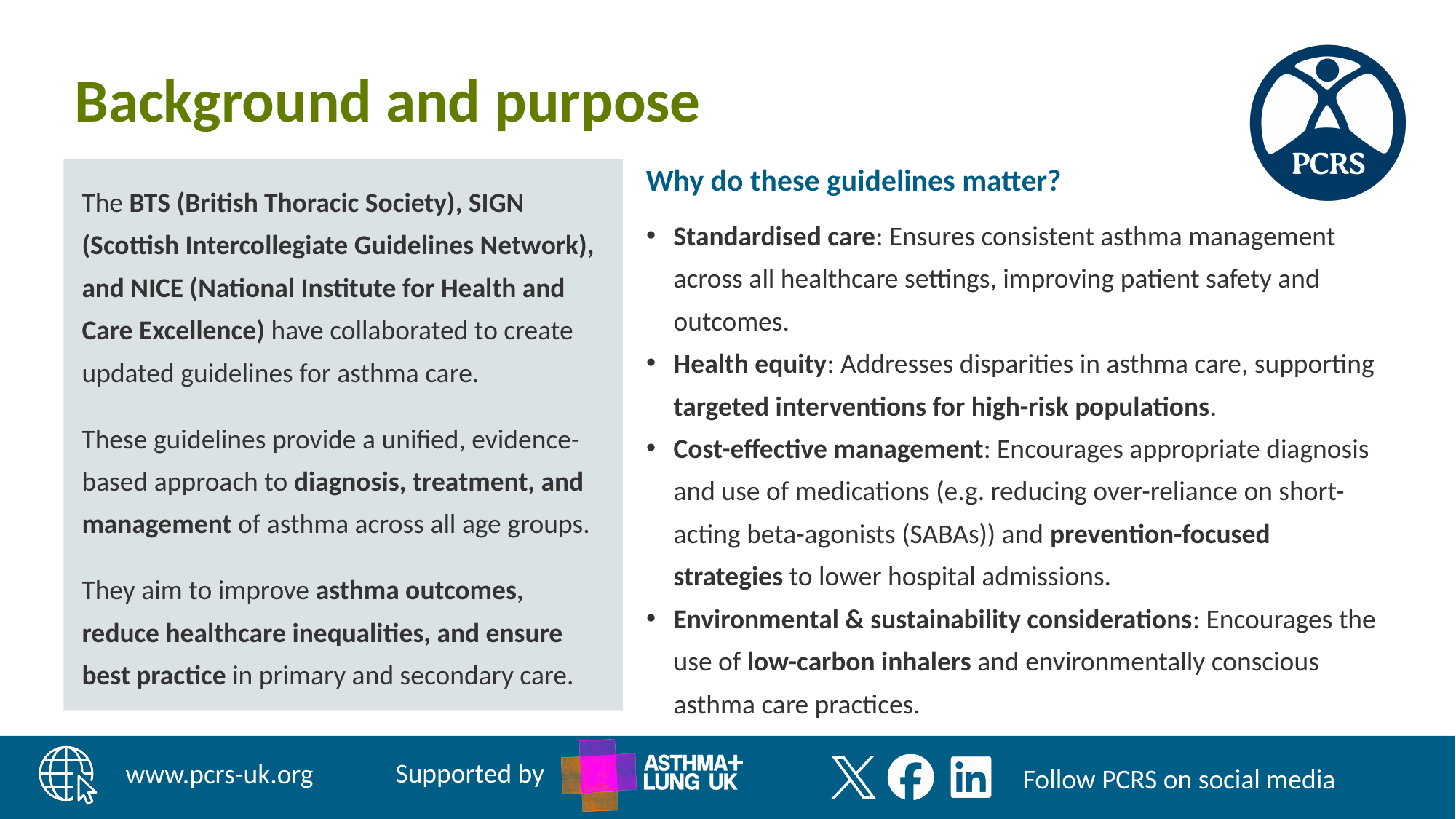

# Background and purpose
Why do these guidelines matter?

The BTS (British Thoracic Society), SIGN (Scottish Intercollegiate Guidelines Network), and NICE (National Institute for Health and Care Excellence) have collaborated to create updated guidelines for asthma care.

These guidelines provide a unified, evidence-based approach to diagnosis, treatment, and management of asthma across all age groups.

They aim to improve asthma outcomes, reduce healthcare inequalities, and ensure best practice in primary and secondary care.
Standardised care: Ensures consistent asthma management across all healthcare settings, improving patient safety and outcomes.
Health equity: Addresses disparities in asthma care, supporting targeted interventions for high-risk populations.
Cost-effective management: Encourages appropriate diagnosis and use of medications (e.g. reducing over-reliance on short-acting beta-agonists (SABAs)) and prevention-focused strategies to lower hospital admissions.
Environmental & sustainability considerations: Encourages the use of low-carbon inhalers and environmentally conscious asthma care practices.